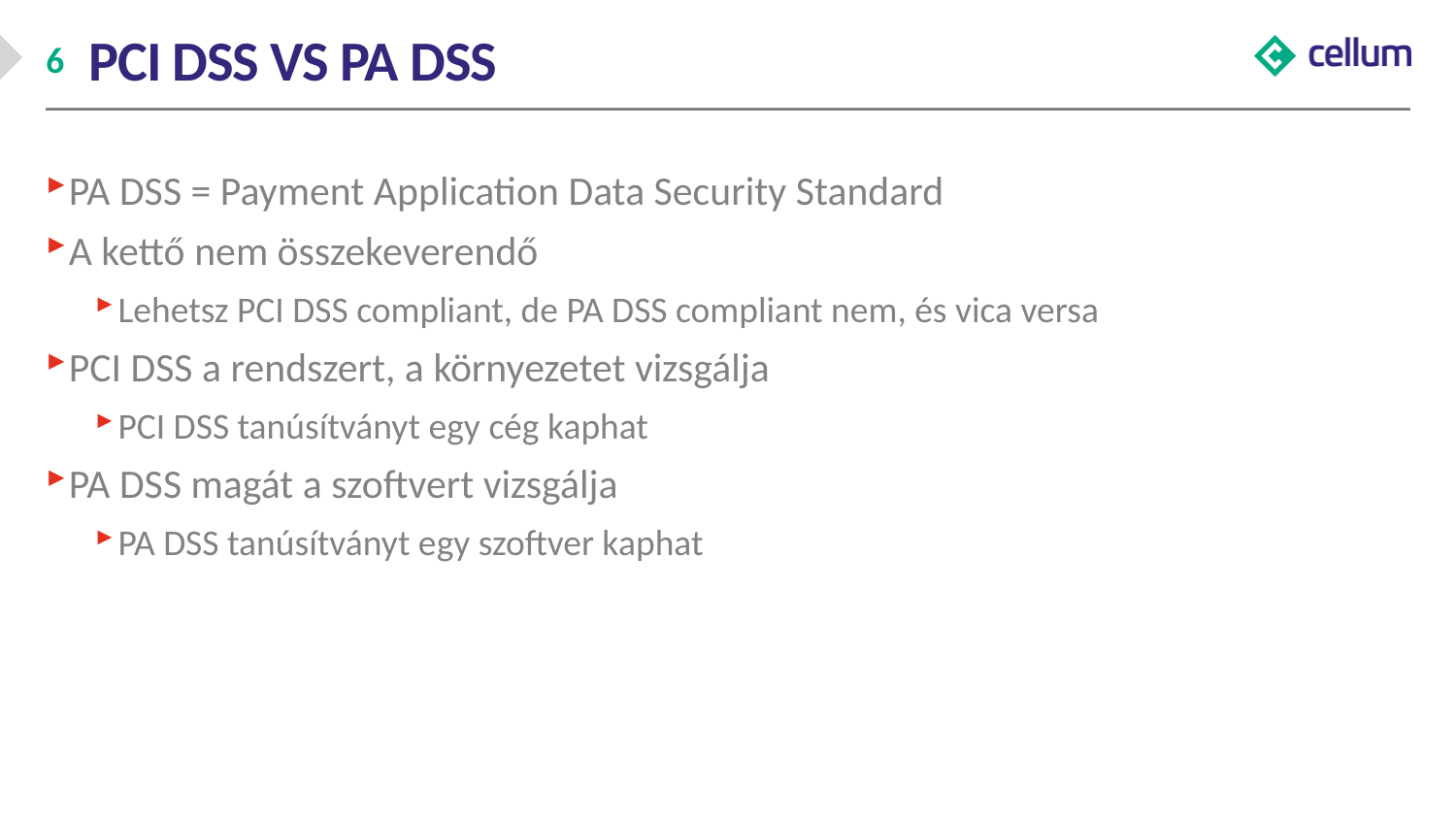

# PCI DSS vs PA DSS
PA DSS = Payment Application Data Security Standard
A kettő nem összekeverendő
Lehetsz PCI DSS compliant, de PA DSS compliant nem, és vica versa
PCI DSS a rendszert, a környezetet vizsgálja
PCI DSS tanúsítványt egy cég kaphat
PA DSS magát a szoftvert vizsgálja
PA DSS tanúsítványt egy szoftver kaphat